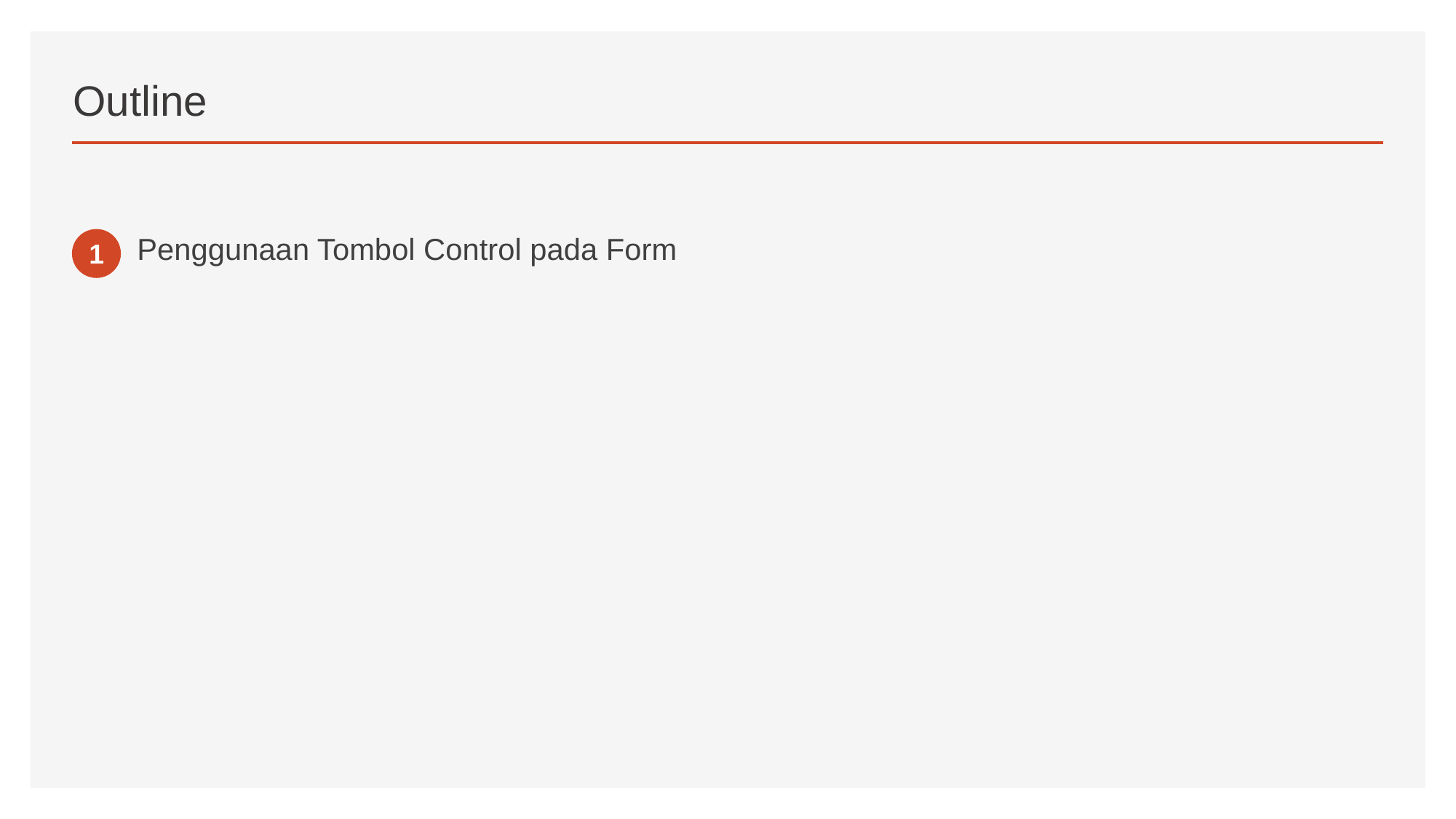

# Outline

1
Penggunaan Tombol Control pada Form